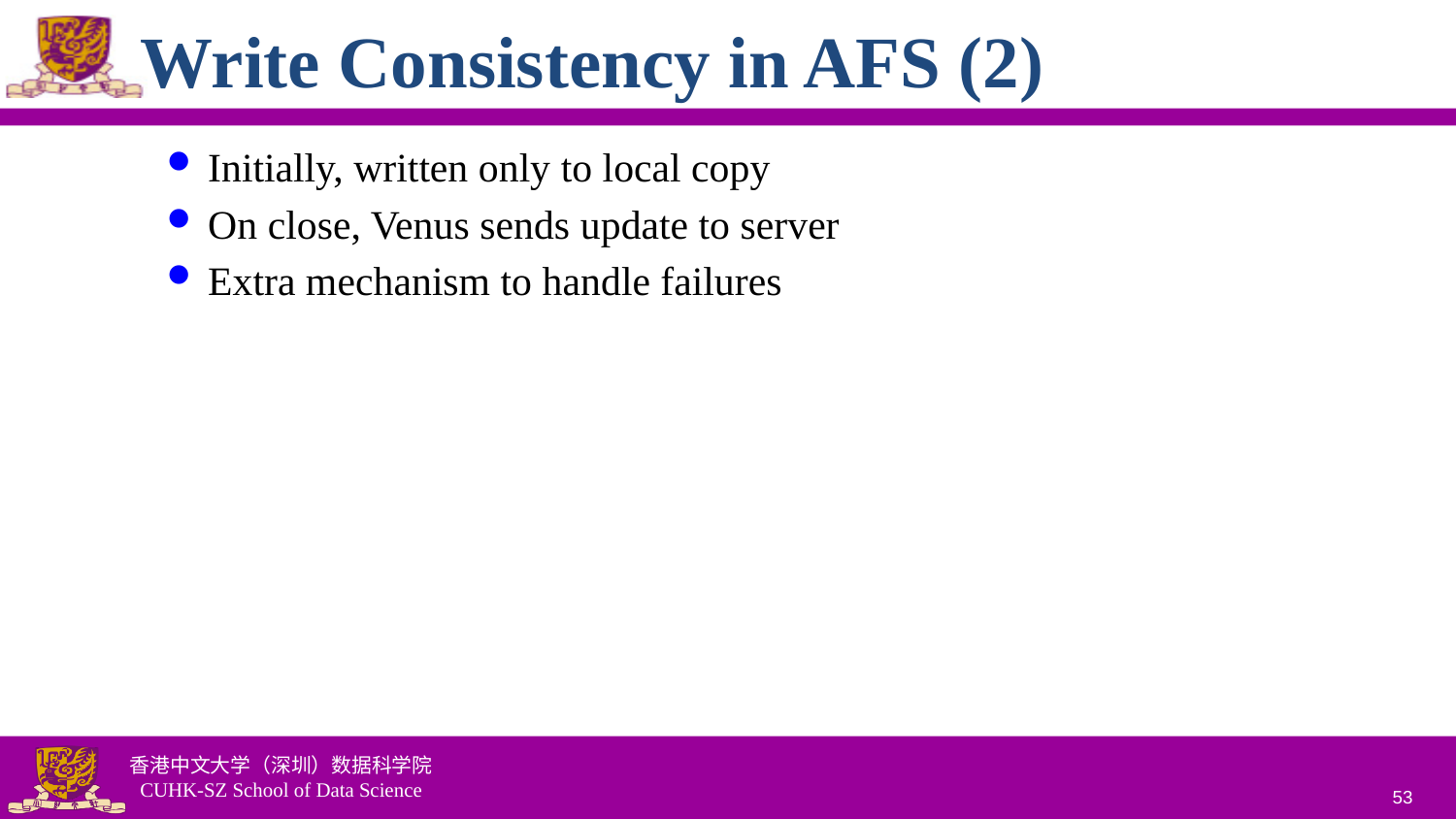

# Write Consistency in AFS (2)
Initially, written only to local copy
On close, Venus sends update to server
Extra mechanism to handle failures
53